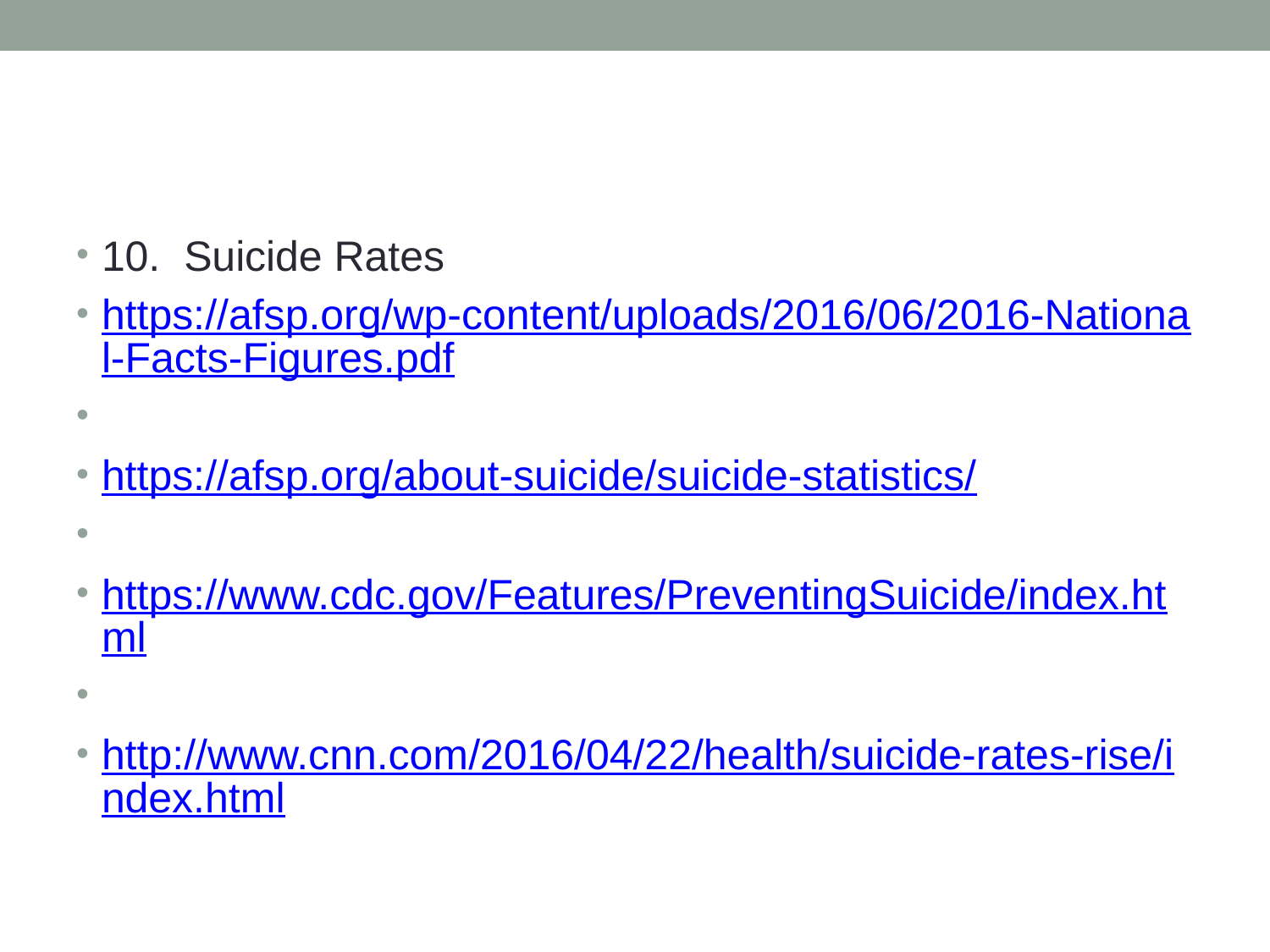

#
10.  Suicide Rates
https://afsp.org/wp-content/uploads/2016/06/2016-National-Facts-Figures.pdf

https://afsp.org/about-suicide/suicide-statistics/

https://www.cdc.gov/Features/PreventingSuicide/index.html

http://www.cnn.com/2016/04/22/health/suicide-rates-rise/index.html